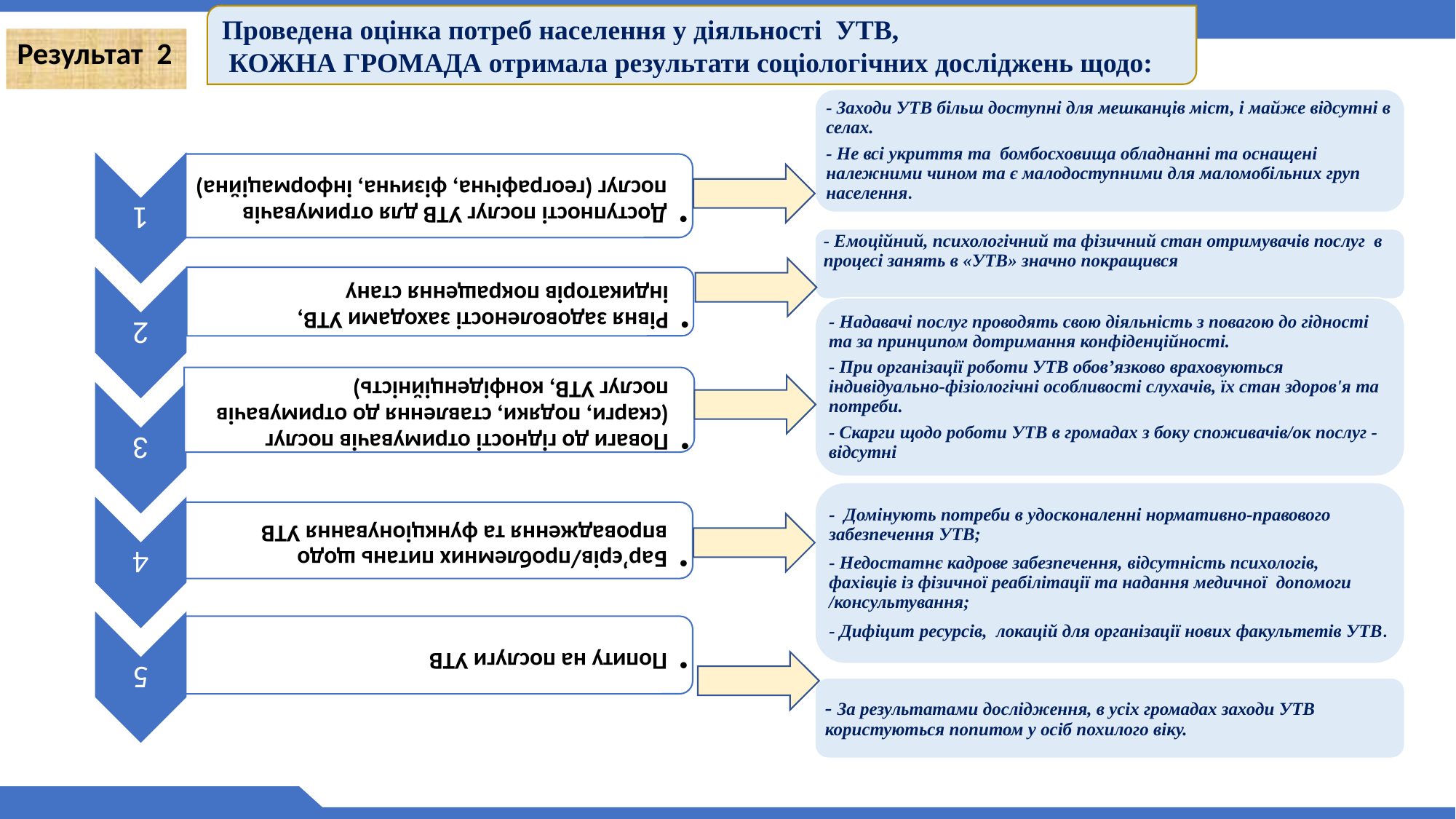

Проведена оцінка потреб населення у діяльності  УТВ,
 КОЖНА ГРОМАДА отримала результати соціологічних досліджень щодо:
Результат  2
- Заходи УТВ більш доступні для мешканців міст, і майже відсутні в селах.
- Не всі укриття та  бомбосховища обладнанні та оснащені належними чином та є малодоступними для маломобільних груп населення.
- Емоційний, психологічний та фізичний стан отримувачів послуг  в процесі занять в «УТВ» значно покращився

- Надавачі послуг проводять свою діяльність з повагою до гідності та за принципом дотримання конфіденційності.
- При організації роботи УТВ обов’язково враховуються індивідуально-фізіологічні особливості слухачів, їх стан здоров'я та потреби.
- Скарги щодо роботи УТВ в громадах з боку споживачів/ок послуг - відсутні
-  Домінують потреби в удосконаленні нормативно-правового забезпечення УТВ;
- Недостатнє кадрове забезпечення, відсутність психологів, фахівців із фізичної реабілітації та надання медичної  допомоги /консультування;
- Дифіцит ресурсів,  локацій для організації нових факультетів УТВ.
- За результатами дослідження, в усіх громадах заходи УТВ користуються попитом у осіб похилого віку.
1
Доступності послуг УТВ для отримувачів послуг (географічна, фізична, інформаційна)
2
Рівня задоволеності заходами УТВ, індикаторів покращення стану
3
Поваги до гідності отримувачів послуг (скарги, подяки, ставлення до отримувачів послуг УТВ, конфіденційність)
4
Бар’єрів/проблемних питань щодо впровадження та функціонування УТВ
5
Попиту на послуги УТВ